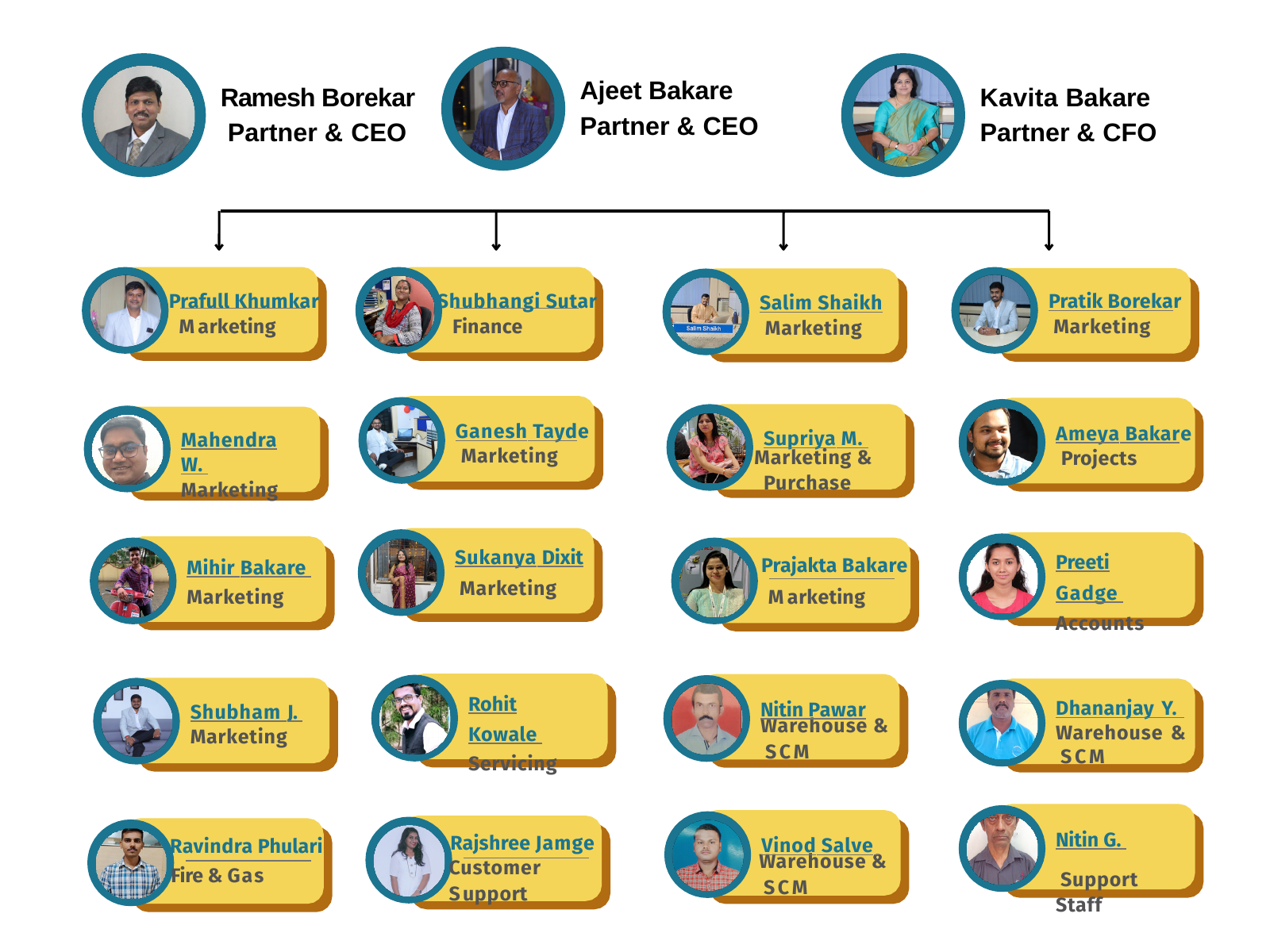

Ajeet Bakare  Partner & CEO
Ramesh Borekar  Partner & CEO
Kavita Bakare  Partner & CFO
Pratik Borekar  Marketing
Prafull Khumkar
Shubhangi Sutar
Salim Shaikh  Marketing
Marketing
Finance
Ganesh Tayde  Marketing
Ameya Bakare  Projects
Supriya M. 	 Marketing &
Purchase
Mahendra W.  Marketing
Sukanya Dixit  Marketing
Preeti Gadge  Accounts
Mihir Bakare  Marketing
Prajakta Bakare
Marketing
Rohit Kowale  Servicing
Dhananjay Y.  Warehouse &  SCM
Nitin Pawar
Shubham J.  Marketing
Warehouse &  SCM
Nitin G. 	 Support
Staff
Rajshree Jamge  Customer
Vinod Salve
Ravindra Phulari
Warehouse &  SCM
Fire & Gas
Support